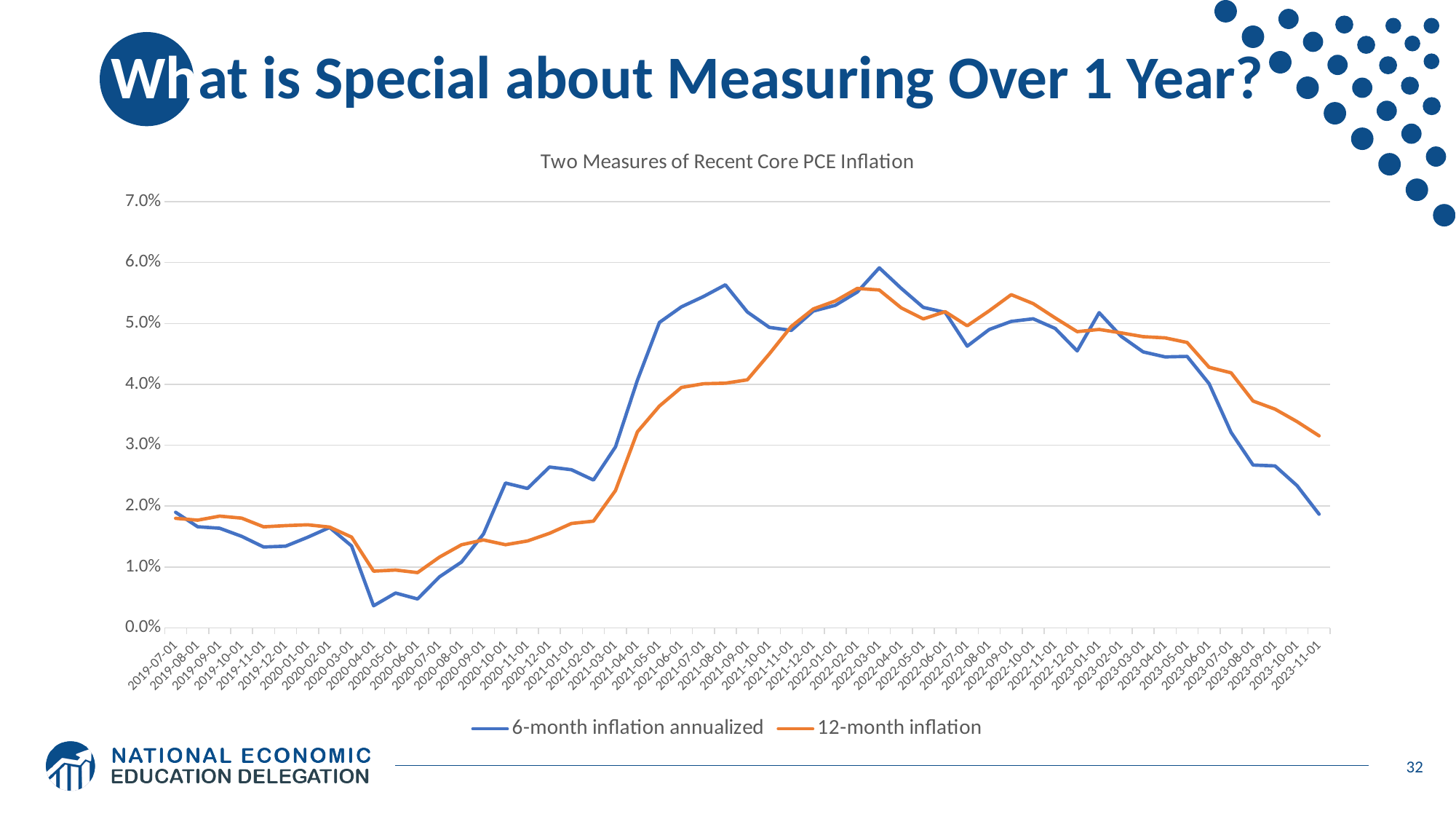

# What is Special about Measuring Over 1 Year?

### Chart: Two Measures of Recent Core PCE Inflation

| Category |  |  |
|---|---|---|
| 43647 | 0.018992333750855295 | 0.018002984136956224 |
| 43678 | 0.016618755214479863 | 0.01769503754681101 |
| 43709 | 0.016369370183288545 | 0.01835986511919696 |
| 43739 | 0.015045421311100426 | 0.018032385891101343 |
| 43770 | 0.013295855073904406 | 0.016607076568391888 |
| 43800 | 0.01342494385946269 | 0.016800577245602355 |
| 43831 | 0.014885370985073143 | 0.016936779091838217 |
| 43862 | 0.016501227980213695 | 0.016559989898891736 |
| 43891 | 0.01346317927174523 | 0.014915234500092023 |
| 43922 | 0.0036362382045000974 | 0.009324709026473199 |
| 43952 | 0.005735334720953444 | 0.009508517038914421 |
| 43983 | 0.004762126625275975 | 0.009084239182901133 |
| 44013 | 0.008402357186403808 | 0.011638670858002298 |
| 44044 | 0.010825594264399774 | 0.013659438787797074 |
| 44075 | 0.015434003714872802 | 0.014448112889718923 |
| 44105 | 0.023797547192048185 | 0.013666769183453775 |
| 44136 | 0.02289604924965505 | 0.014279399611784926 |
| 44166 | 0.02642387699906945 | 0.015535246789861956 |
| 44197 | 0.025978426232794893 | 0.01715242881072032 |
| 44228 | 0.024283491468905405 | 0.017532293816402866 |
| 44256 | 0.02972714290230072 | 0.022555600175931723 |
| 44287 | 0.04068241225987124 | 0.0322054548768671 |
| 44317 | 0.05016281421909996 | 0.03643976850254882 |
| 44348 | 0.05272688449482521 | 0.039492188621121915 |
| 44378 | 0.05441572481930601 | 0.040099892291708406 |
| 44409 | 0.05634056412826527 | 0.04018854118161341 |
| 44440 | 0.05187852950998173 | 0.04074390359616653 |
| 44470 | 0.04935168582869953 | 0.045008059163743175 |
| 44501 | 0.048859873028730405 | 0.04951114142792168 |
| 44531 | 0.0520334257784949 | 0.05238009801792276 |
| 44562 | 0.052974644345513244 | 0.05369493822164917 |
| 44593 | 0.05515377403492994 | 0.055747002319270766 |
| 44621 | 0.059125541122213354 | 0.05549581560615269 |
| 44652 | 0.055756855963776886 | 0.05254939866535313 |
| 44682 | 0.05263472997174712 | 0.050745606330951265 |
| 44713 | 0.05181822574131223 | 0.051925820256776056 |
| 44743 | 0.04626627963417662 | 0.04961510263929614 |
| 44774 | 0.04900474750741002 | 0.05207476840431946 |
| 44805 | 0.05033444603025439 | 0.054720834396995155 |
| 44835 | 0.05076619929030102 | 0.05325857172668469 |
| 44866 | 0.049175335000176235 | 0.05090360901984137 |
| 44896 | 0.04549403875714497 | 0.048651364786533424 |
| 44927 | 0.0517645556972226 | 0.04901181534834298 |
| 44958 | 0.04788622639704898 | 0.04844533779216609 |
| 44986 | 0.04533063478474486 | 0.047829553508150324 |
| 45017 | 0.044503121815186564 | 0.047629980220401213 |
| 45047 | 0.04458629292592753 | 0.04687829942985844 |
| 45078 | 0.04011444612885673 | 0.04280077342362443 |
| 45108 | 0.032111105654492045 | 0.041891490736375214 |
| 45139 | 0.026745190612487812 | 0.03726184893798079 |
| 45170 | 0.026603659922477263 | 0.03592483100807353 |
| 45200 | 0.023364450686734983 | 0.033879762591849216 |
| 45231 | 0.018677138744650268 | 0.031550374945239934 |
32